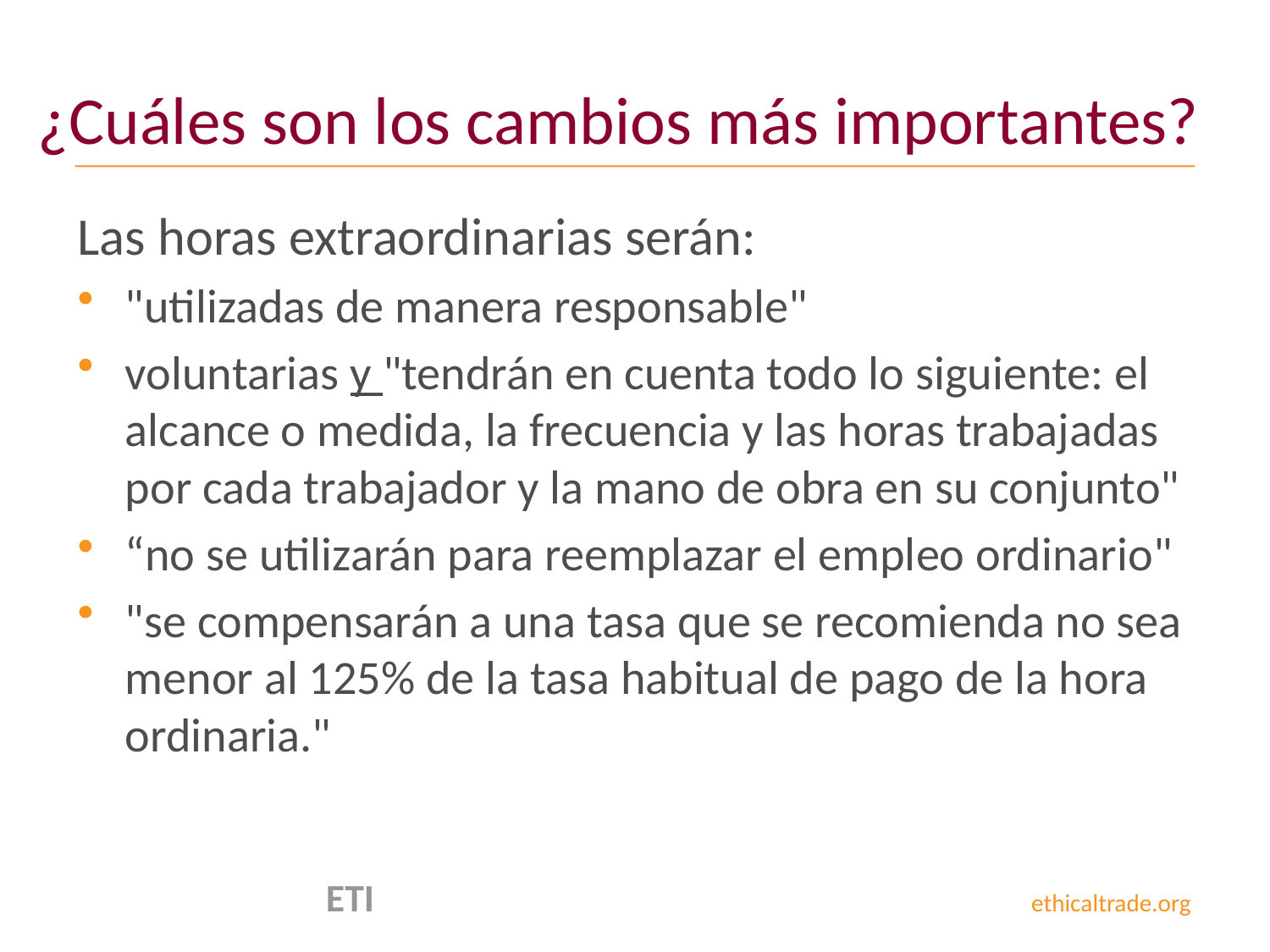

# ¿Cuáles son los cambios más importantes?
Las horas extraordinarias serán:
"utilizadas de manera responsable"
voluntarias y "tendrán en cuenta todo lo siguiente: el alcance o medida, la frecuencia y las horas trabajadas por cada trabajador y la mano de obra en su conjunto"
“no se utilizarán para reemplazar el empleo ordinario"
"se compensarán a una tasa que se recomienda no sea menor al 125% de la tasa habitual de pago de la hora ordinaria."
  ETI                                                                                                                       ethicaltrade.org